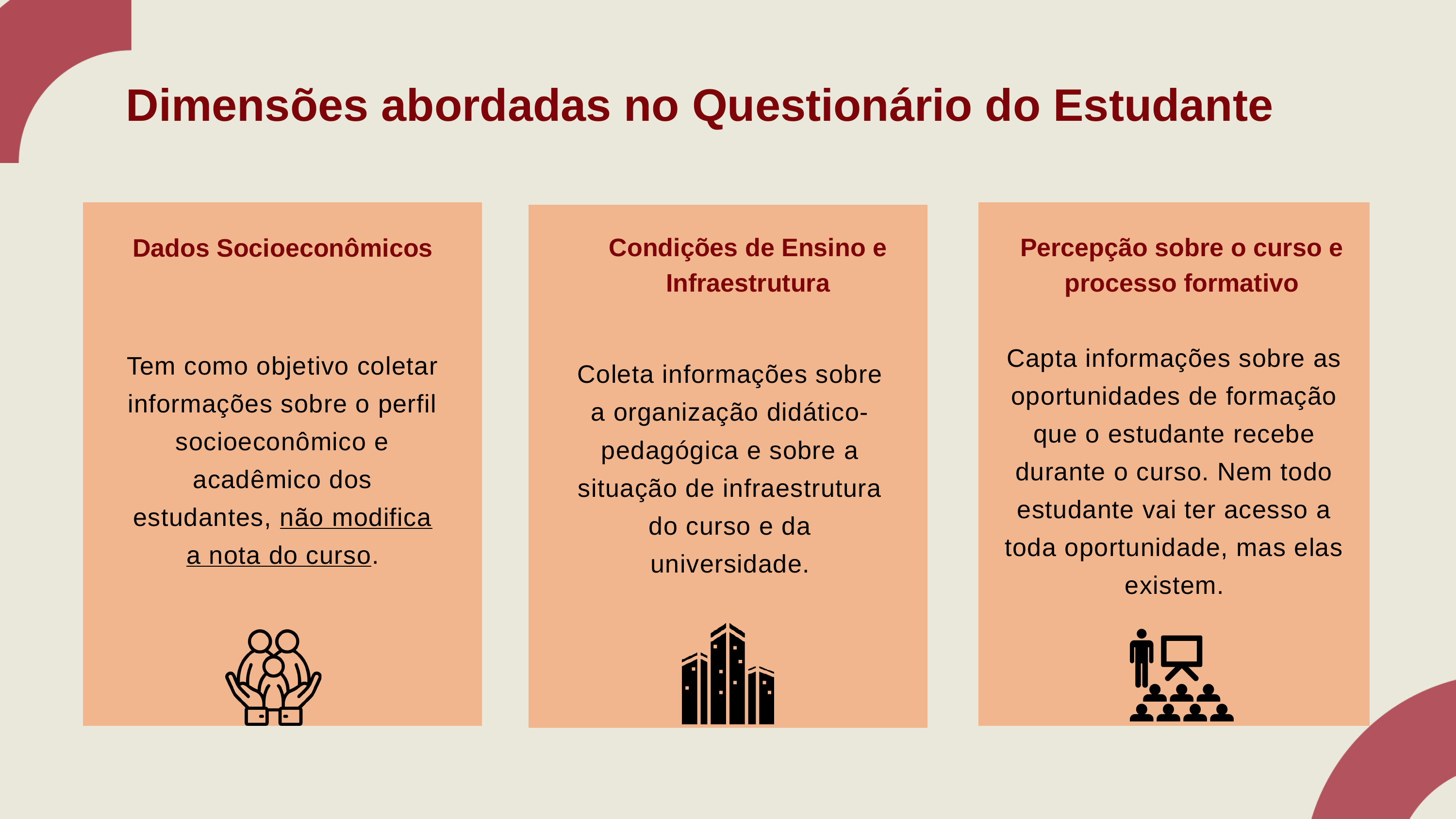

Dimensões abordadas no Questionário do Estudante

Condições de Ensino e Infraestrutura
Percepção sobre o curso e processo formativo
Dados Socioeconômicos
Capta informações sobre as oportunidades de formação que o estudante recebe durante o curso. Nem todo estudante vai ter acesso a toda oportunidade, mas elas existem.
Tem como objetivo coletar informações sobre o perfil socioeconômico e acadêmico dos estudantes, não modifica a nota do curso.
Coleta informações sobre a organização didático-pedagógica e sobre a situação de infraestrutura do curso e da universidade.